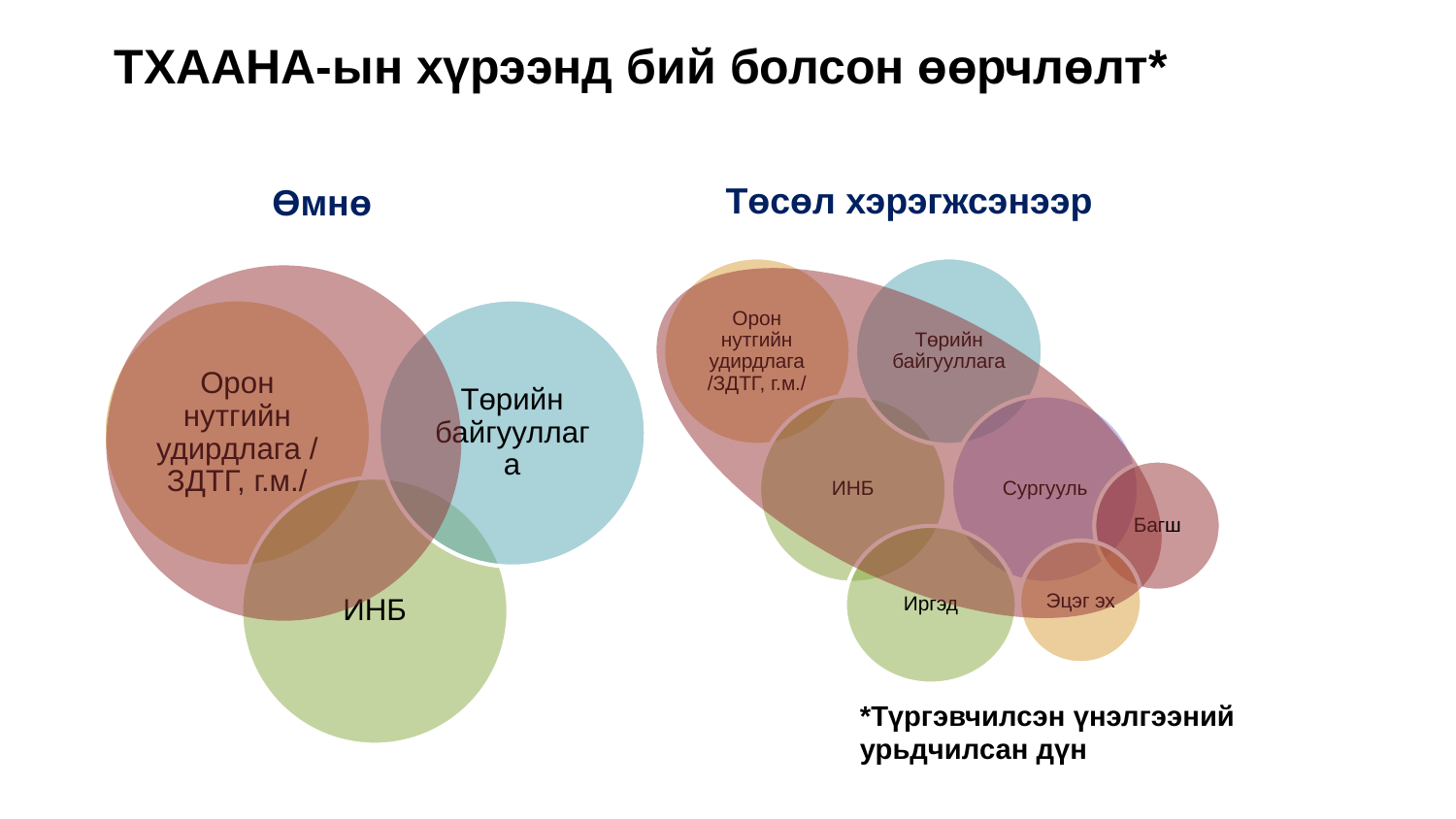

# ТХААНА-ын хүрээнд бий болсон өөрчлөлт*
Орон нутгийн удирдлага /ЗДТГ, г.м./
ИНБ
Төрийн байгууллага
Сургууль
Багш
Эцэг эх
Иргэд
Төсөл хэрэгжсэнээр
Өмнө

Орон нутгийн удирдлага /ЗДТГ, г.м./
ИНБ
Төрийн байгууллага

*Түргэвчилсэн үнэлгээний урьдчилсан дүн